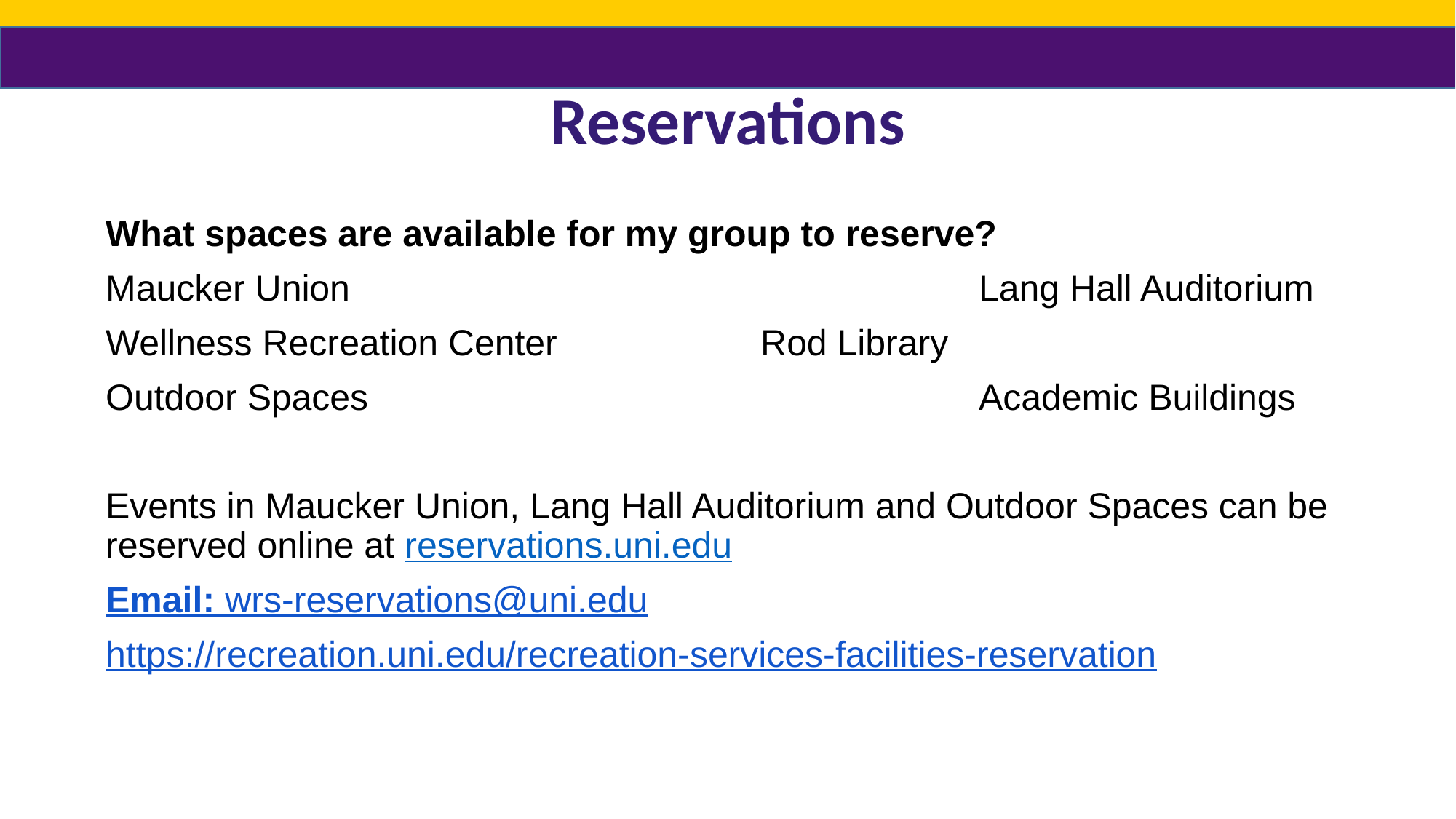

# Reservations
What spaces are available for my group to reserve?
Maucker Union						Lang Hall Auditorium
Wellness Recreation Center		Rod Library
Outdoor Spaces						Academic Buildings

Events in Maucker Union, Lang Hall Auditorium and Outdoor Spaces can be reserved online at reservations.uni.edu
Email: wrs-reservations@uni.edu
https://recreation.uni.edu/recreation-services-facilities-reservation